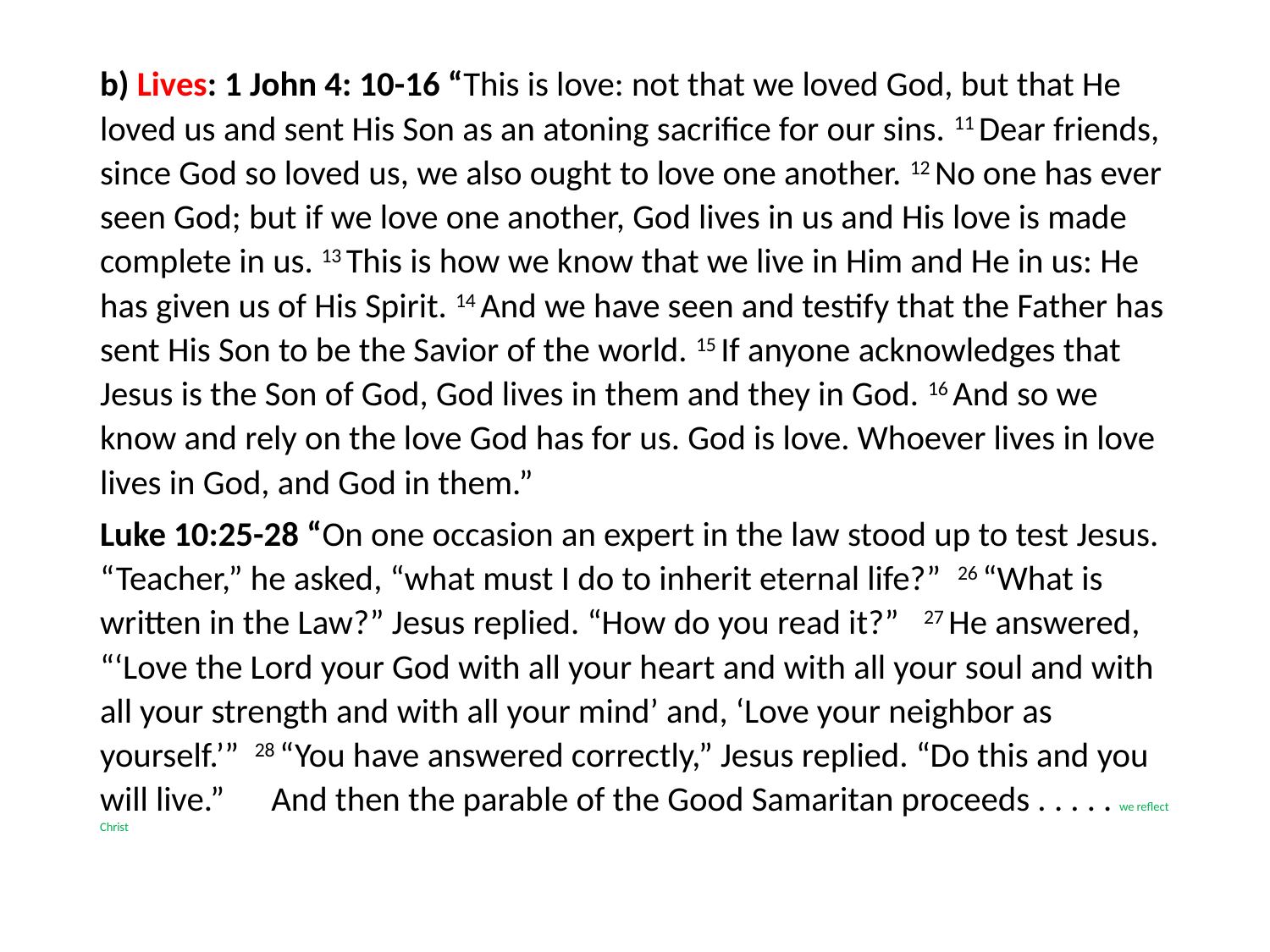

#
b) Lives: 1 John 4: 10-16 “This is love: not that we loved God, but that He loved us and sent His Son as an atoning sacrifice for our sins. 11 Dear friends, since God so loved us, we also ought to love one another. 12 No one has ever seen God; but if we love one another, God lives in us and His love is made complete in us. 13 This is how we know that we live in Him and He in us: He has given us of His Spirit. 14 And we have seen and testify that the Father has sent His Son to be the Savior of the world. 15 If anyone acknowledges that Jesus is the Son of God, God lives in them and they in God. 16 And so we know and rely on the love God has for us. God is love. Whoever lives in love lives in God, and God in them.”
Luke 10:25-28 “On one occasion an expert in the law stood up to test Jesus. “Teacher,” he asked, “what must I do to inherit eternal life?”  26 “What is written in the Law?” Jesus replied. “How do you read it?”   27 He answered, “‘Love the Lord your God with all your heart and with all your soul and with all your strength and with all your mind’ and, ‘Love your neighbor as yourself.’”  28 “You have answered correctly,” Jesus replied. “Do this and you will live.”      And then the parable of the Good Samaritan proceeds . . . . .  we reflect Christ